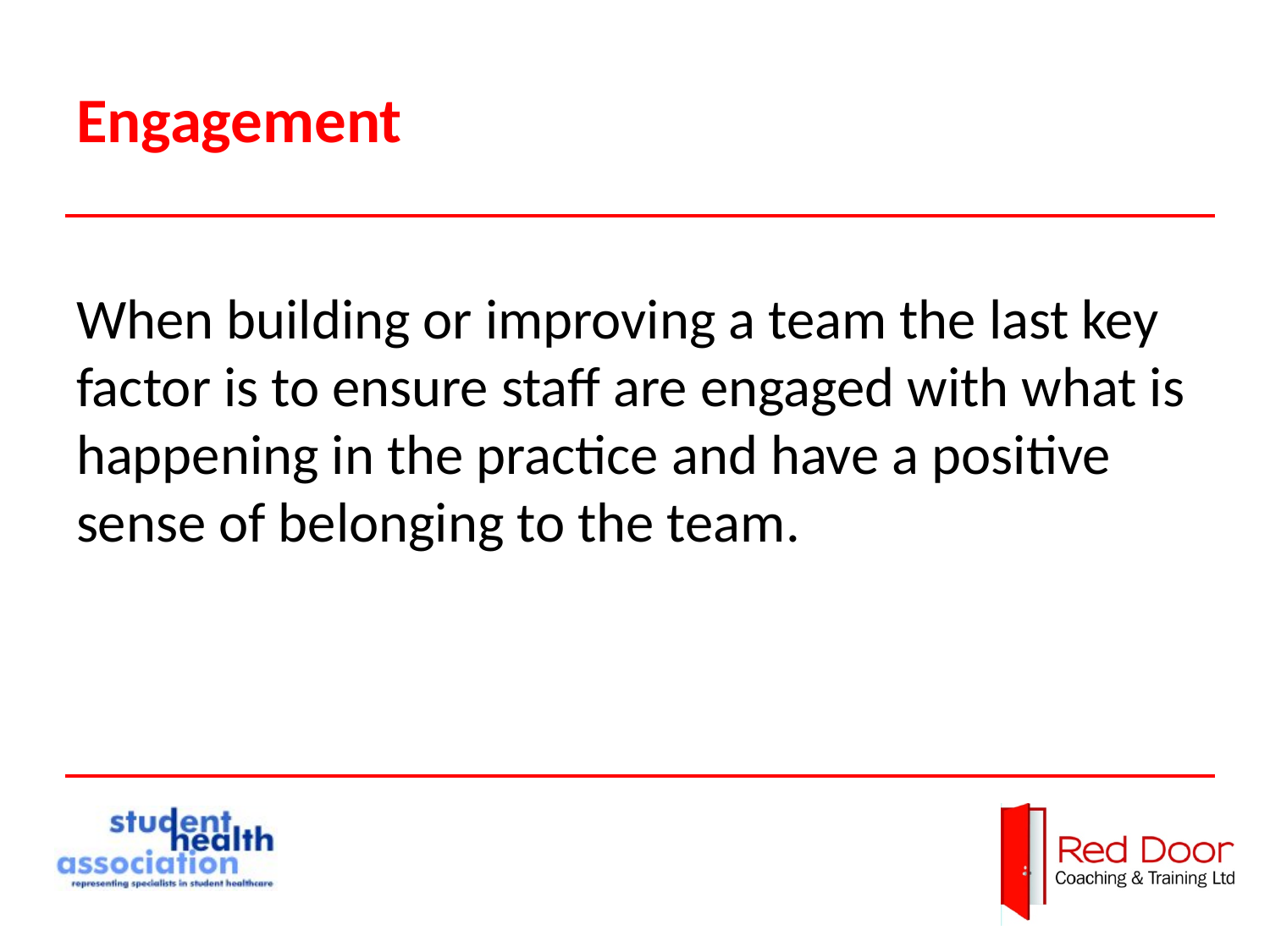

# Engagement
When building or improving a team the last key factor is to ensure staff are engaged with what is happening in the practice and have a positive sense of belonging to the team.